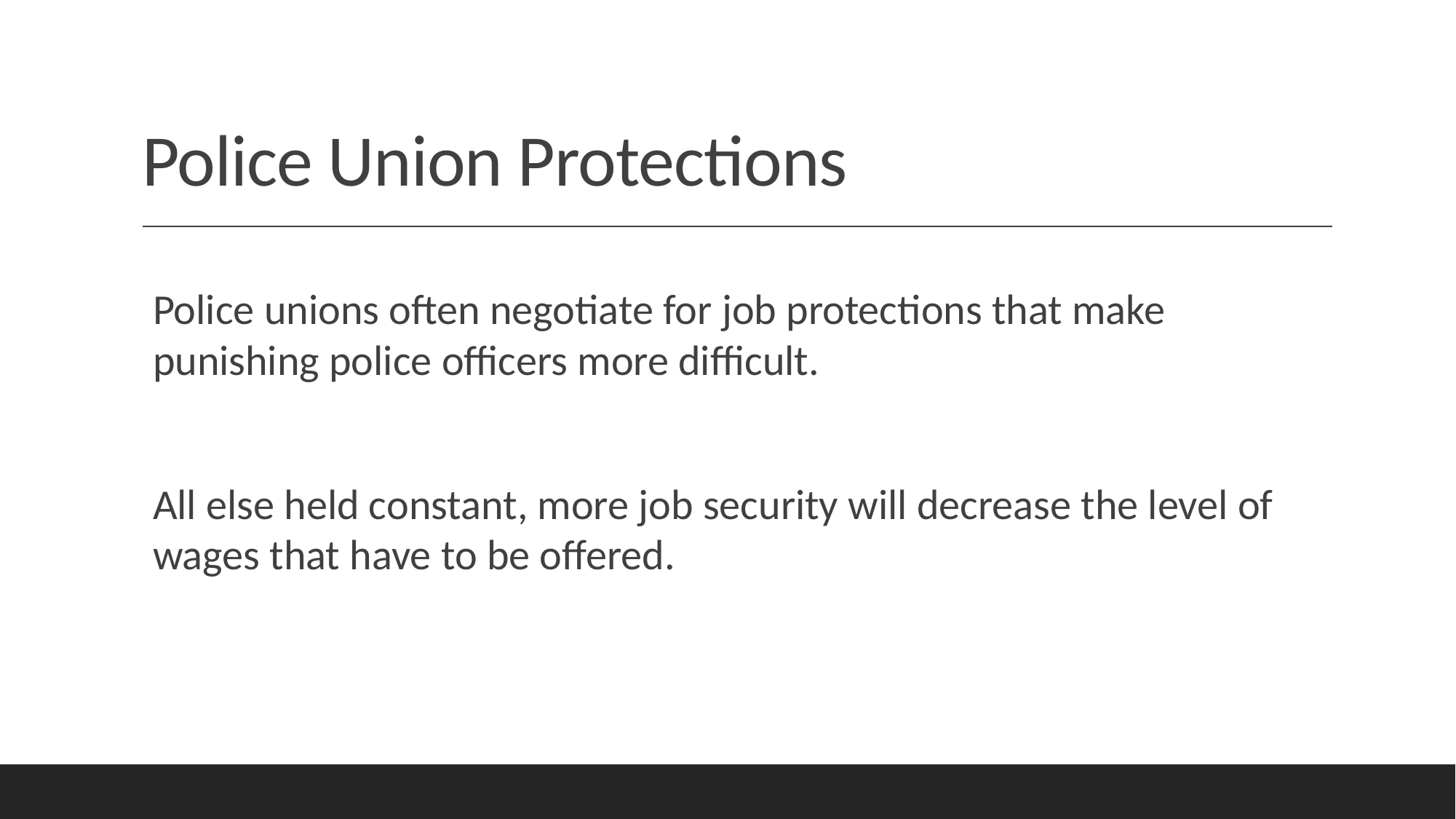

# Police Union Protections
Police unions often negotiate for job protections that make punishing police officers more difficult.

All else held constant, more job security will decrease the level of wages that have to be offered.